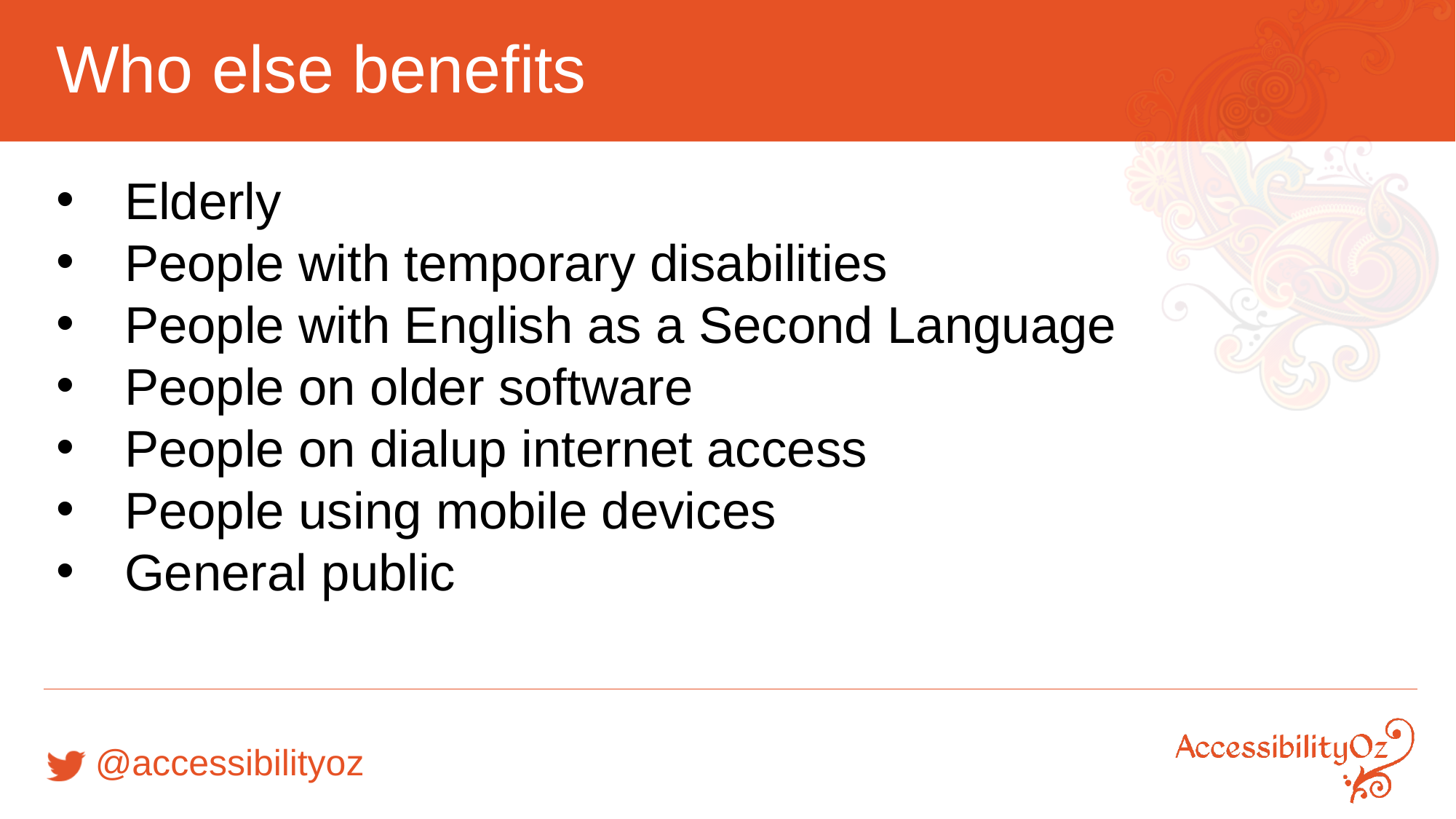

# Who else benefits
Elderly
People with temporary disabilities
People with English as a Second Language
People on older software
People on dialup internet access
People using mobile devices
General public